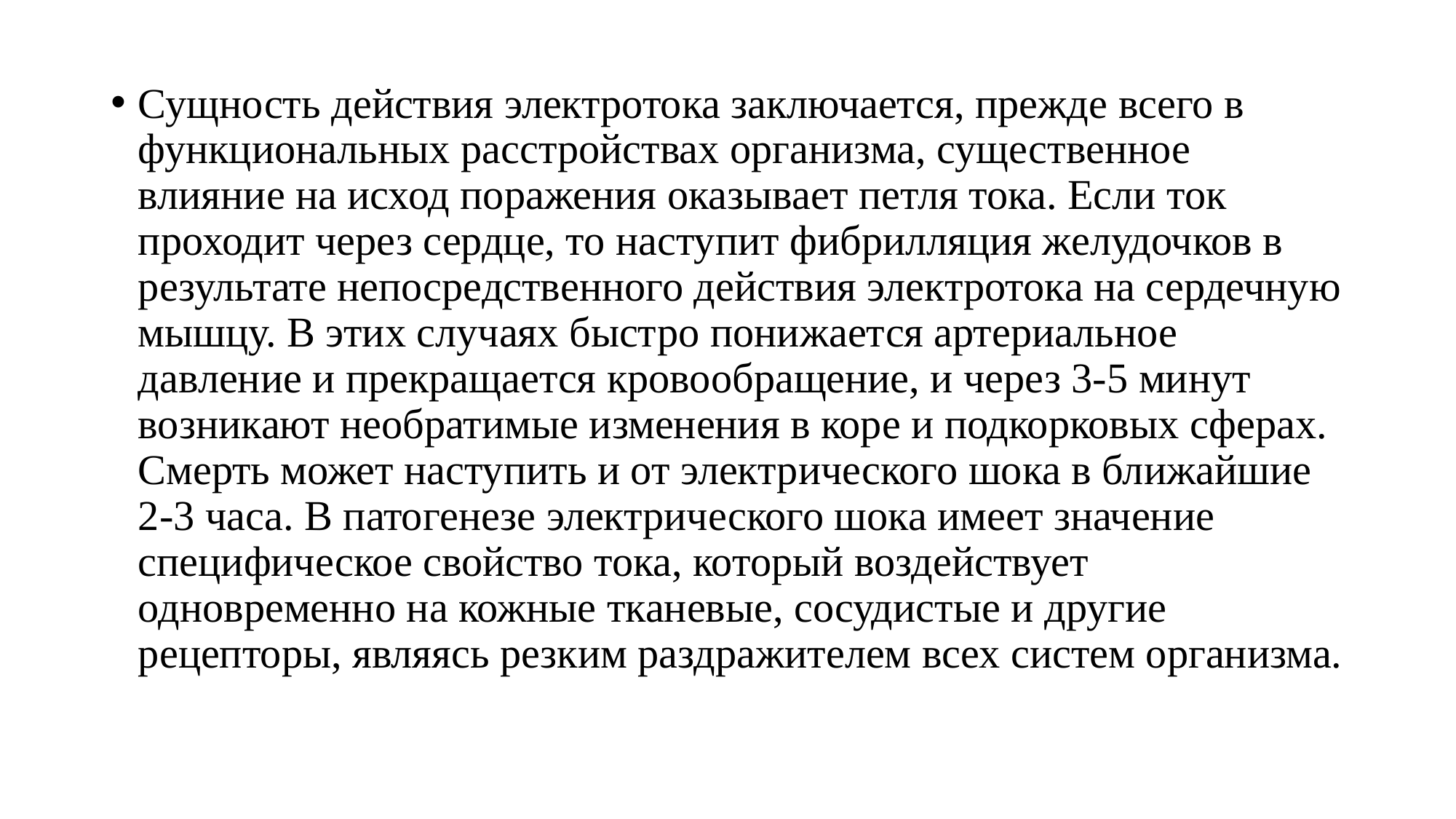

Сущность действия электротока заключается, прежде всего в функциональных расстройствах организма, существенное влияние на исход поражения оказывает петля тока. Если ток проходит через сердце, то наступит фибрилляция желудочков в результате непосредственного действия электротока на сердечную мышцу. В этих случаях быстро понижается артериальное давление и прекращается кровообращение, и через 3-5 минут возникают необратимые изменения в коре и подкорковых сферах. Смерть может наступить и от электрического шока в ближайшие 2-3 часа. В патогенезе электрического шока имеет значение специфическое свойство тока, который воздействует одновременно на кожные тканевые, сосудистые и другие рецепторы, являясь резким раздражителем всех систем организма.